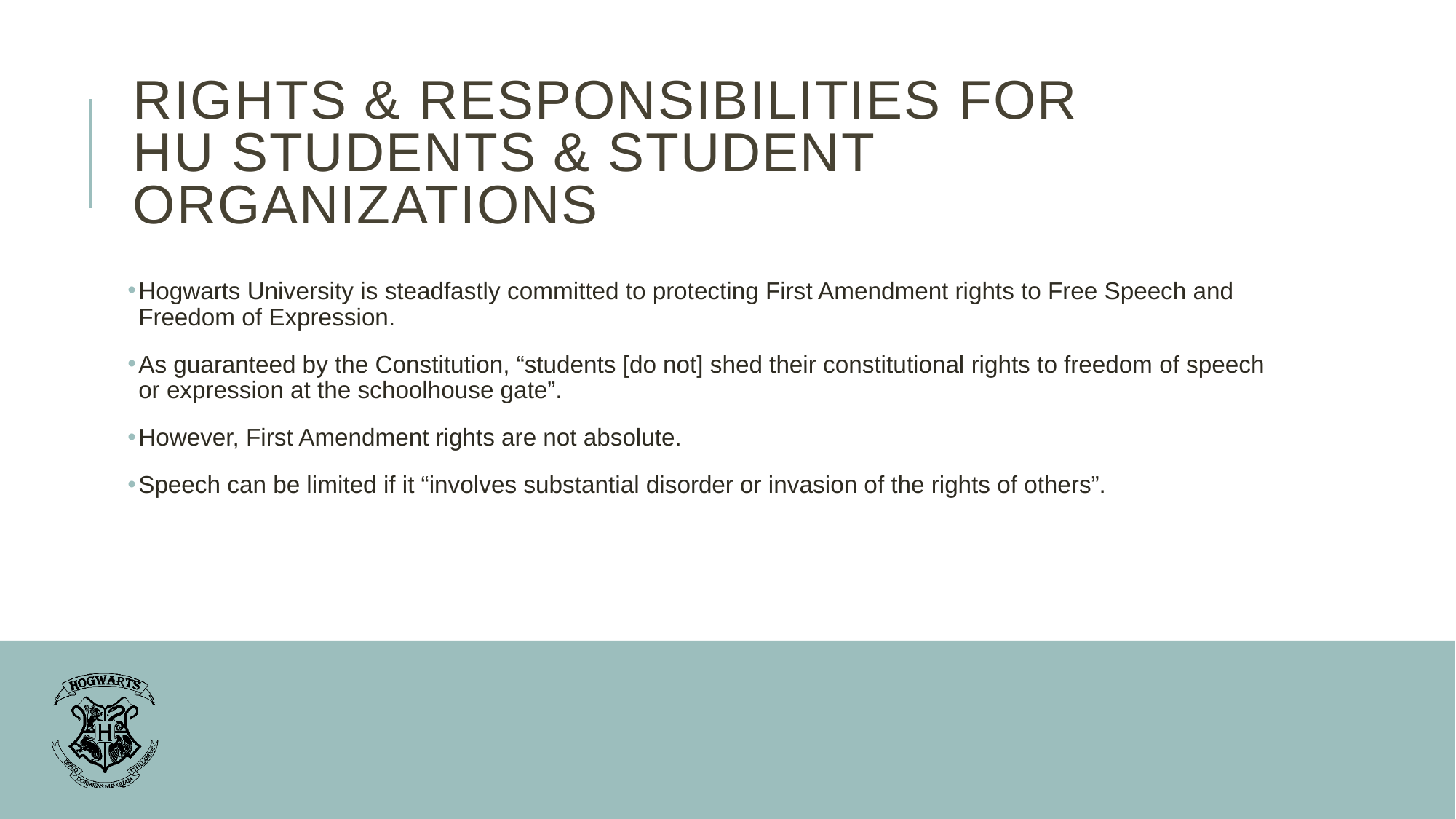

Rights & Responsibilities for
HU Students & Student Organizations
Hogwarts University is steadfastly committed to protecting First Amendment rights to Free Speech and Freedom of Expression.
As guaranteed by the Constitution, “students [do not] shed their constitutional rights to freedom of speech or expression at the schoolhouse gate”.
However, First Amendment rights are not absolute.
Speech can be limited if it “involves substantial disorder or invasion of the rights of others”.